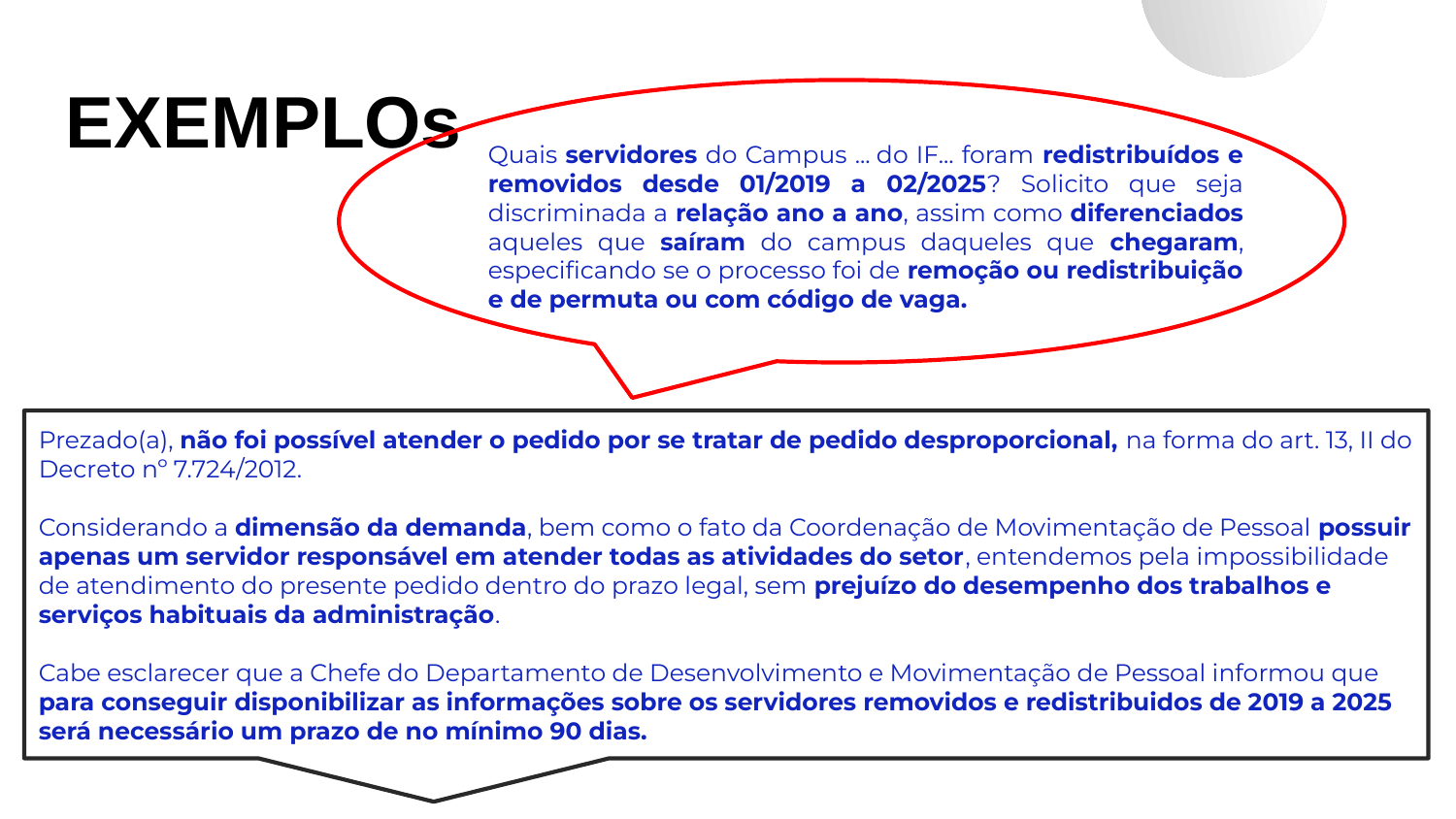

EXEMPLOs

Quais servidores do Campus ... do IF... foram redistribuídos e removidos desde 01/2019 a 02/2025? Solicito que seja discriminada a relação ano a ano, assim como diferenciados aqueles que saíram do campus daqueles que chegaram, especificando se o processo foi de remoção ou redistribuição e de permuta ou com código de vaga.

Prezado(a), não foi possível atender o pedido por se tratar de pedido desproporcional, na forma do art. 13, II do Decreto nº 7.724/2012.

Considerando a dimensão da demanda, bem como o fato da Coordenação de Movimentação de Pessoal possuir apenas um servidor responsável em atender todas as atividades do setor, entendemos pela impossibilidade de atendimento do presente pedido dentro do prazo legal, sem prejuízo do desempenho dos trabalhos e serviços habituais da administração.

Cabe esclarecer que a Chefe do Departamento de Desenvolvimento e Movimentação de Pessoal informou que para conseguir disponibilizar as informações sobre os servidores removidos e redistribuidos de 2019 a 2025 será necessário um prazo de no mínimo 90 dias.